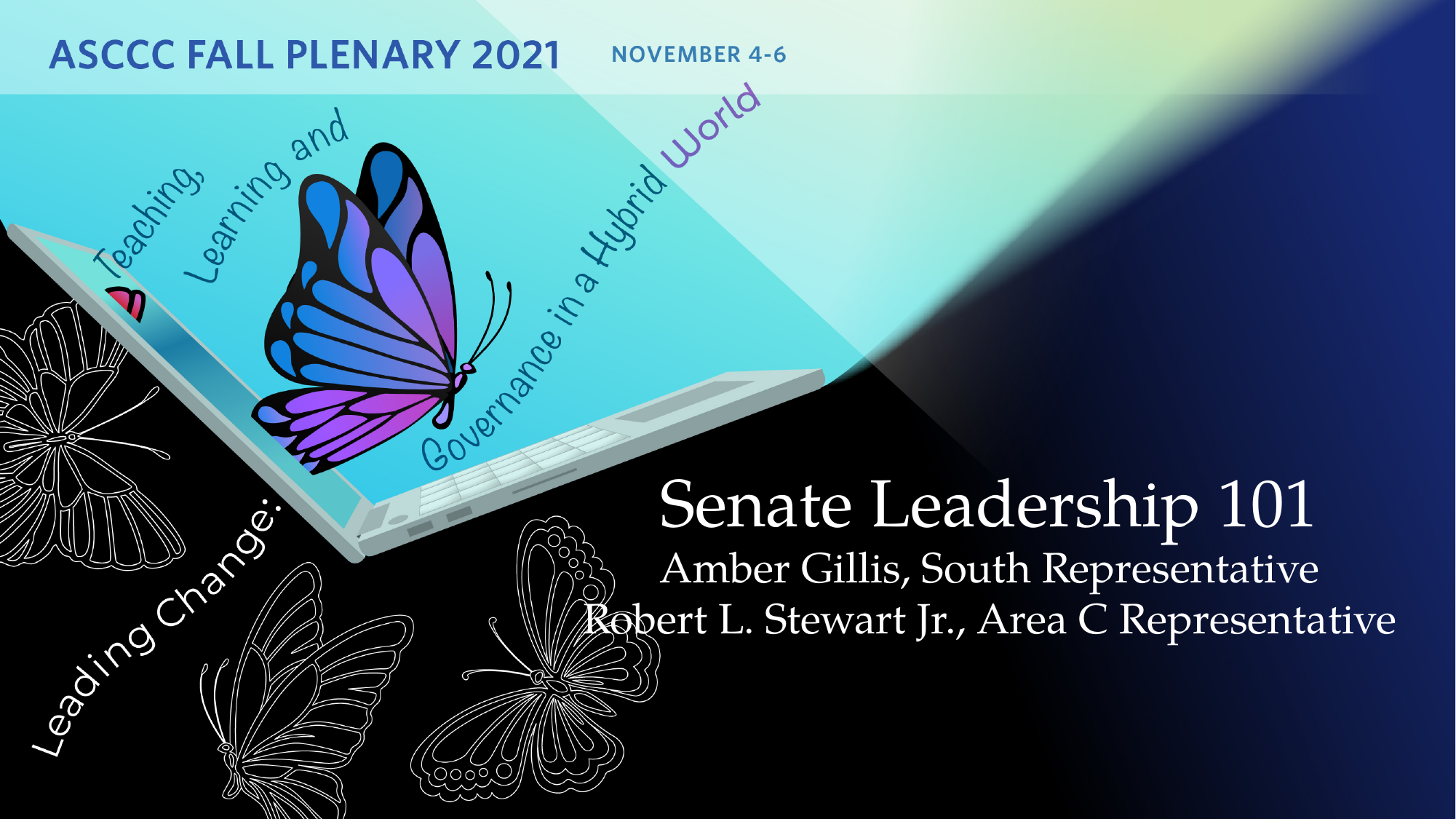

# Senate Leadership 101 Amber Gillis, South Representative Robert L. Stewart Jr., Area C Representative